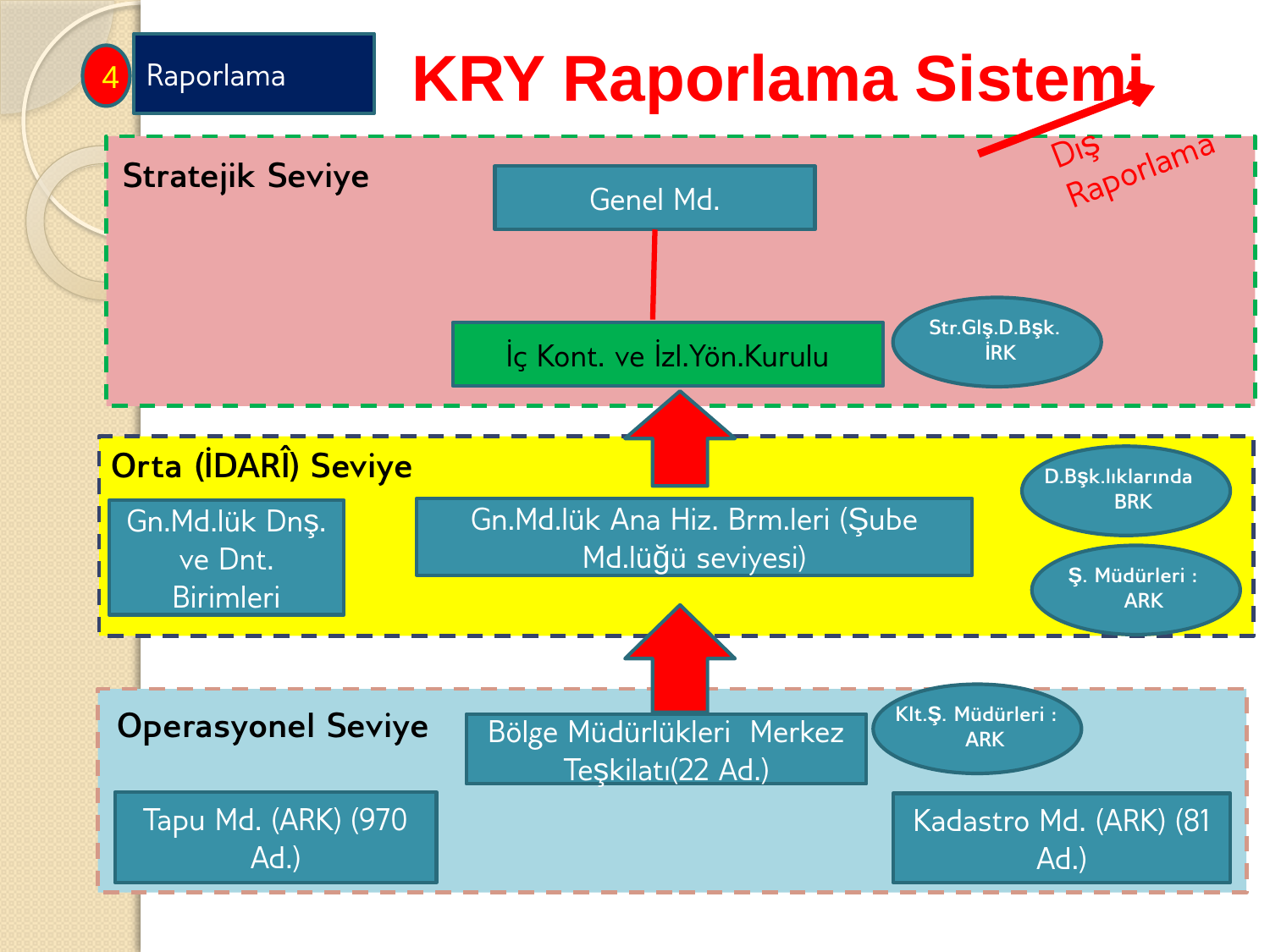

# KRY Raporlama Sistemi
Raporlama
4
Dış Raporlama

Stratejik Seviye
Genel Md.

  Str.Glş.D.Bşk.
          İRK
İç Kont. ve İzl.Yön.Kurulu

Orta (İDARÎ) Seviye

D.Bşk.lıklarında
          BRK
Gn.Md.lük Ana Hiz. Brm.leri (Şube Md.lüğü seviyesi)
Gn.Md.lük Dnş. ve Dnt. Birimleri

  Ş. Müdürleri :
          ARK

Klt.Ş. Müdürleri :
          ARK
Operasyonel Seviye
Bölge Müdürlükleri  Merkez Teşkilatı(22 Ad.)
Tapu Md. (ARK) (970 Ad.)
Kadastro Md. (ARK) (81 Ad.)
120